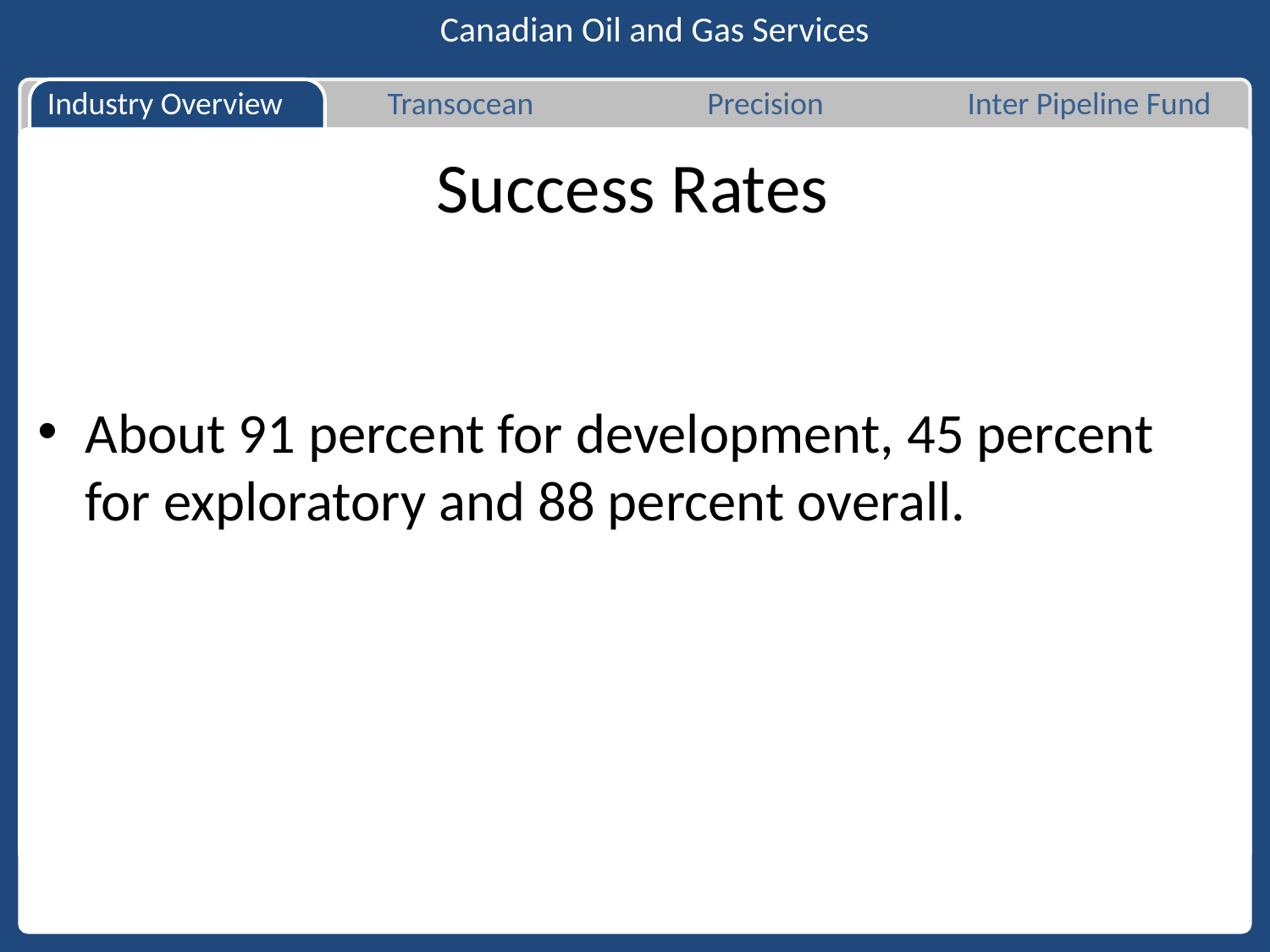

Canadian Oil and Gas Services

Industry Overview
Transocean
Precision
Inter Pipeline Fund

Success Rates

About 91 percent for development, 45 percent for exploratory and 88 percent overall.